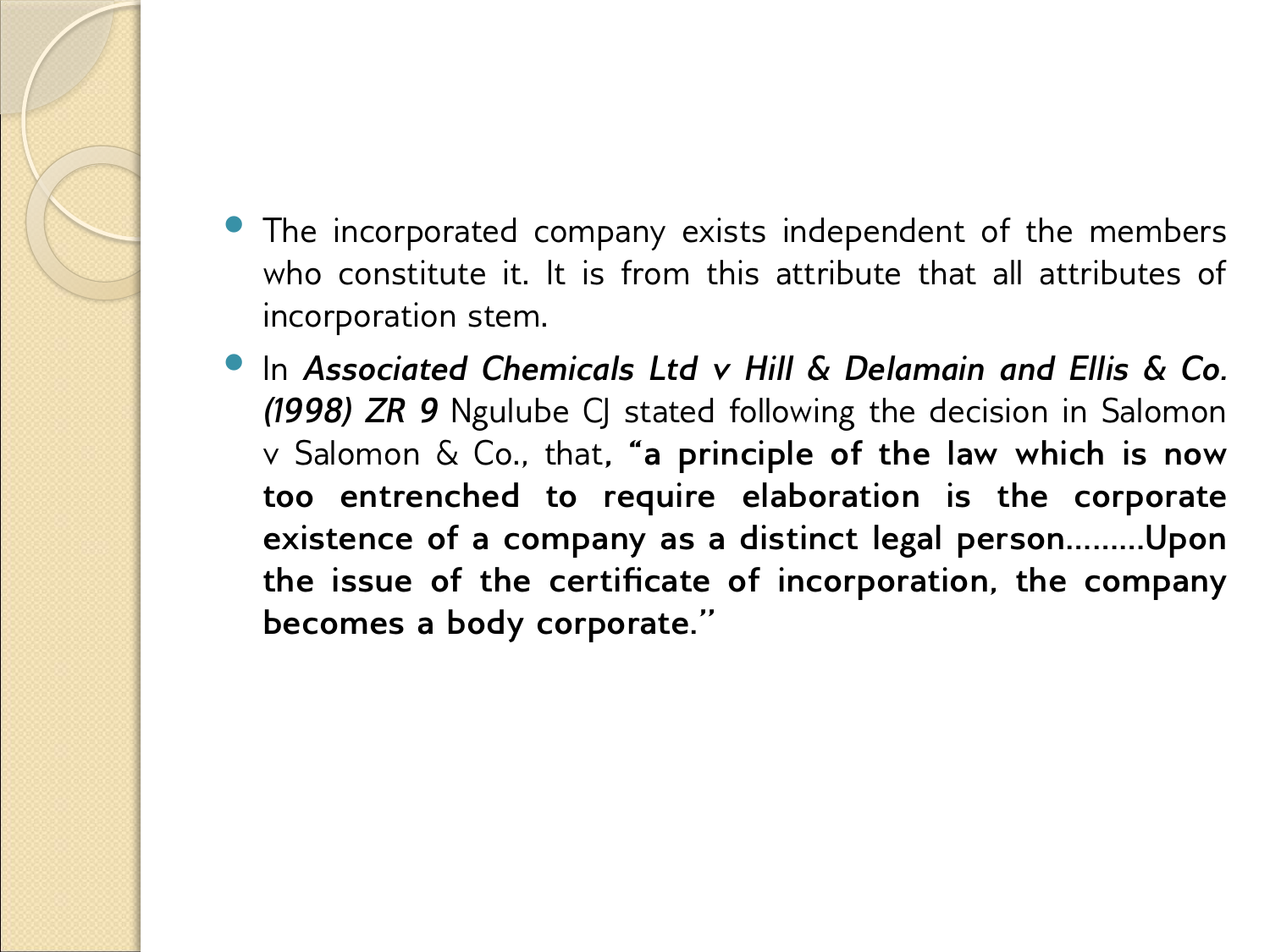

#
The incorporated company exists independent of the members who constitute it. It is from this attribute that all attributes of incorporation stem.
In Associated Chemicals Ltd v Hill & Delamain and Ellis & Co. (1998) ZR 9 Ngulube CJ stated following the decision in Salomon v Salomon & Co., that, “a principle of the law which is now too entrenched to require elaboration is the corporate existence of a company as a distinct legal person………Upon the issue of the certificate of incorporation, the company becomes a body corporate.’’